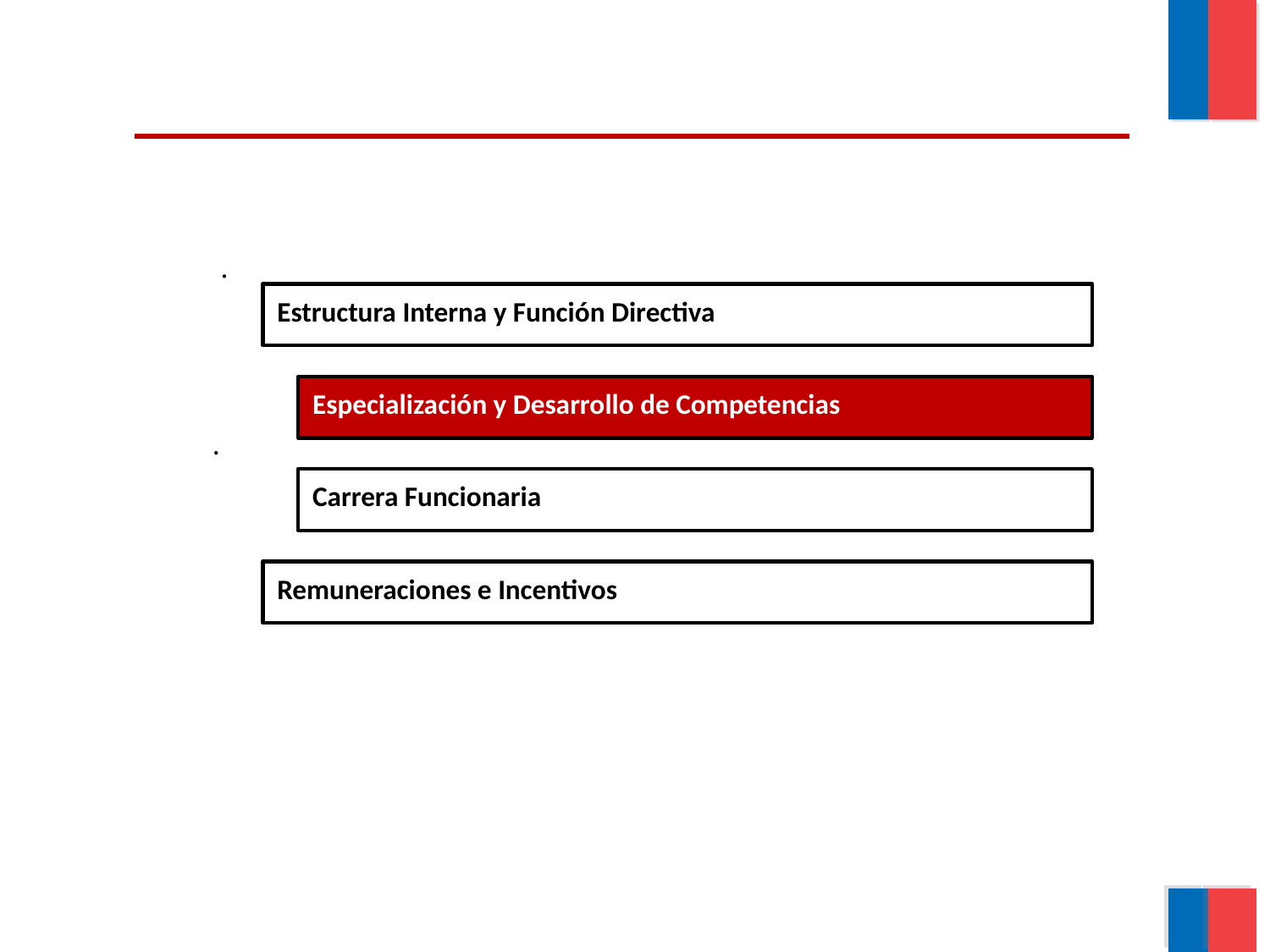

Estructura Interna y Función Directiva
Especialización y Desarrollo de Competencias
Carrera Funcionaria
Remuneraciones e Incentivos